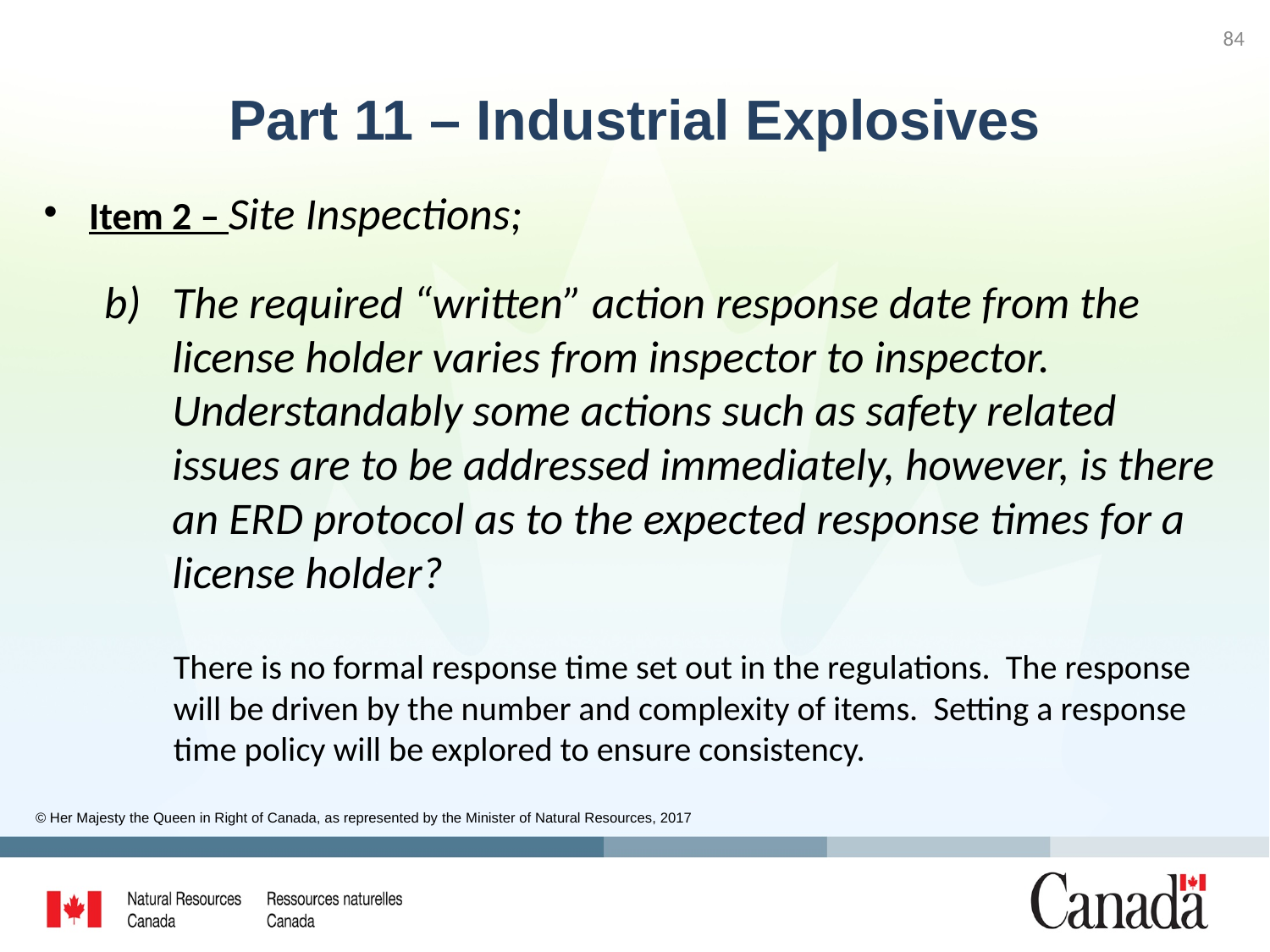

84
# Part 11 – Industrial Explosives

Item 2 – Site Inspections;

The required “written” action response date from the license holder varies from inspector to inspector. Understandably some actions such as safety related issues are to be addressed immediately, however, is there an ERD protocol as to the expected response times for a license holder?

There is no formal response time set out in the regulations.  The response will be driven by the number and complexity of items.  Setting a response time policy will be explored to ensure consistency.